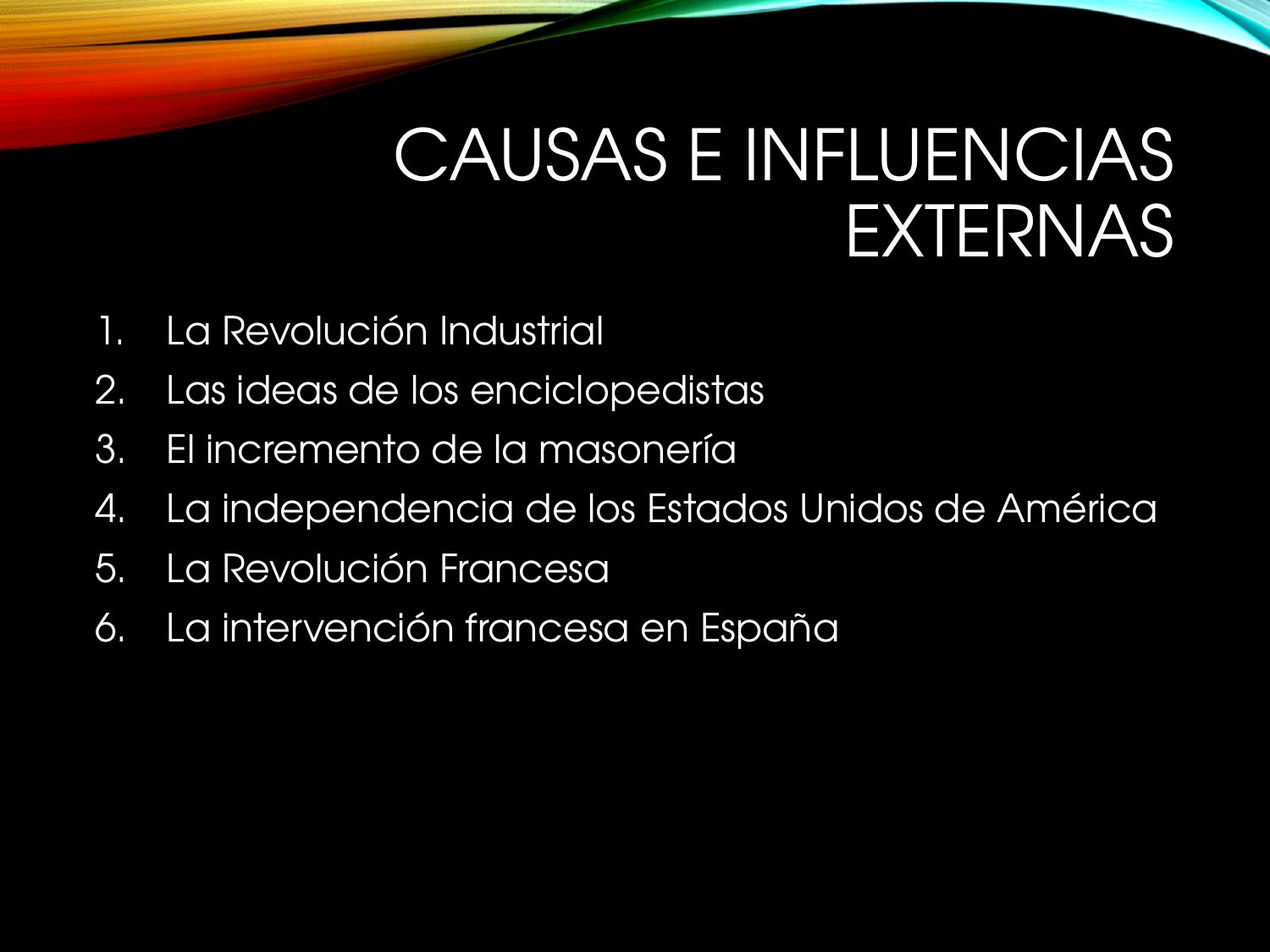

# Causas e influencias externas
La Revolución Industrial
Las ideas de los enciclopedistas
El incremento de la masonería
La independencia de los Estados Unidos de América
La Revolución Francesa
La intervención francesa en España